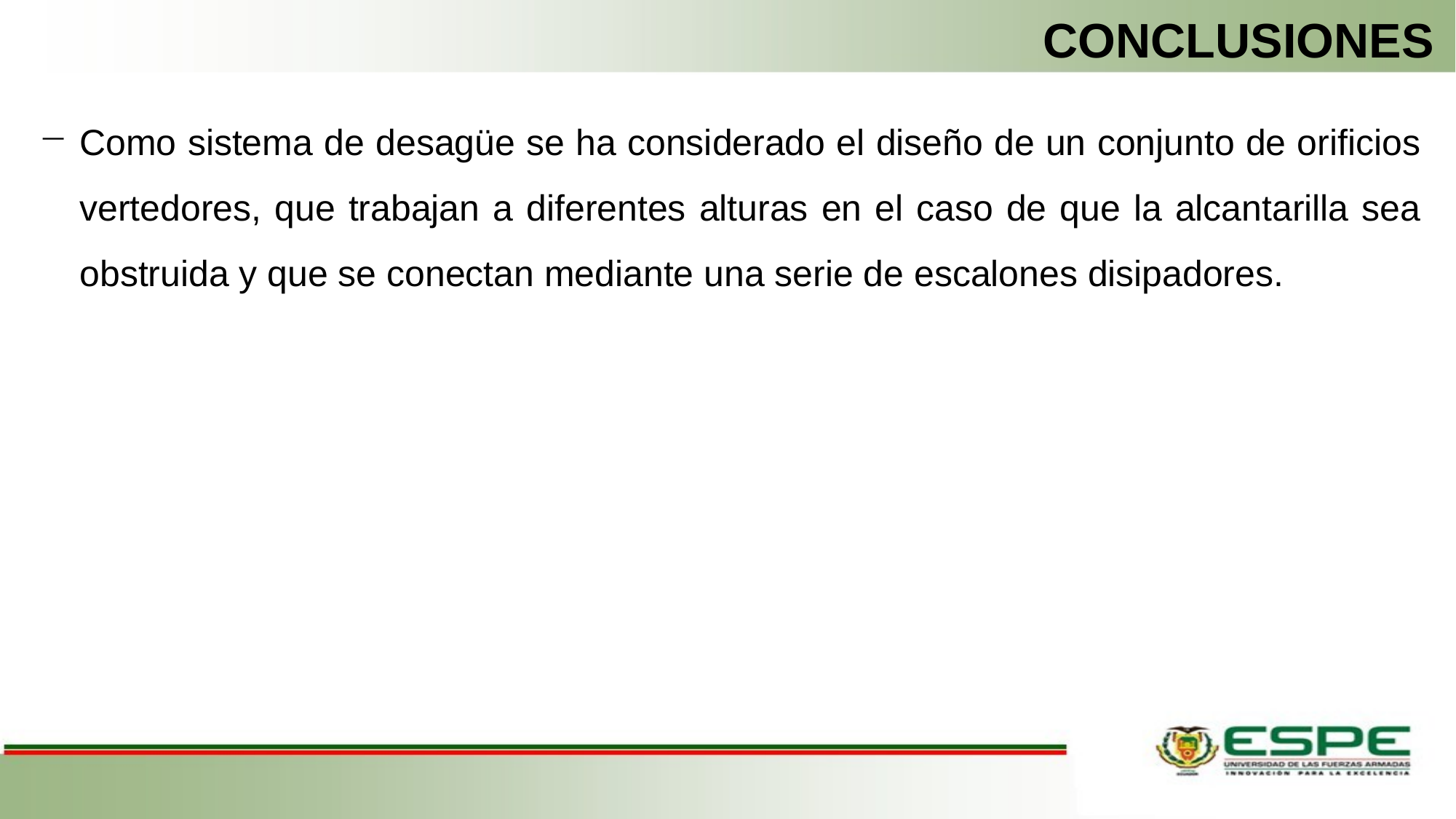

CONCLUSIONES
Como sistema de desagüe se ha considerado el diseño de un conjunto de orificios vertedores, que trabajan a diferentes alturas en el caso de que la alcantarilla sea obstruida y que se conectan mediante una serie de escalones disipadores.